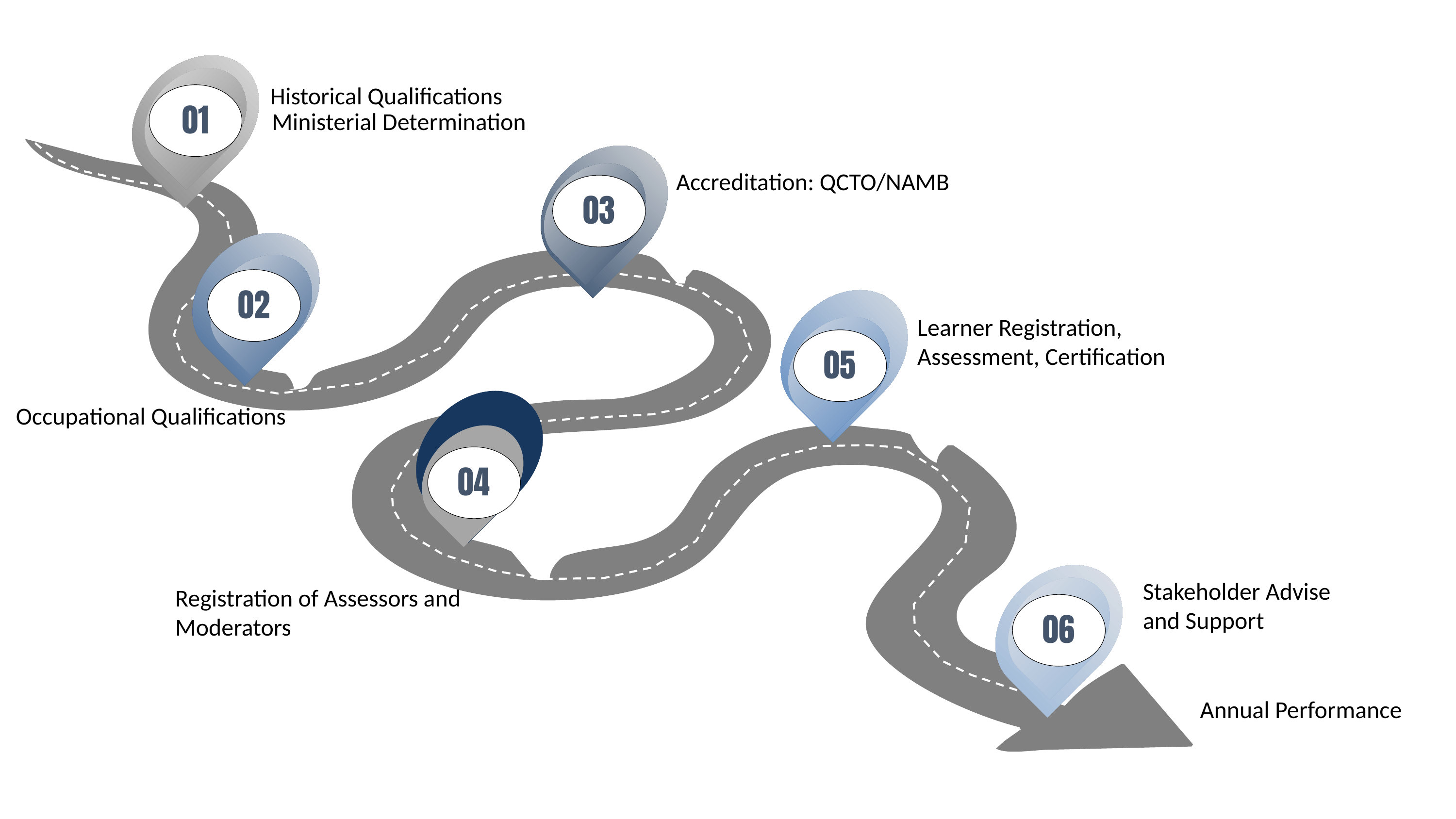

Historical Qualifications
01

03

02

05

Occupational Qualifications

04
Stakeholder Advise and Support

Registration of Assessors and Moderators
06

Ministerial Determination
Accreditation: QCTO/NAMB
Learner Registration, Assessment, Certification
Annual Performance